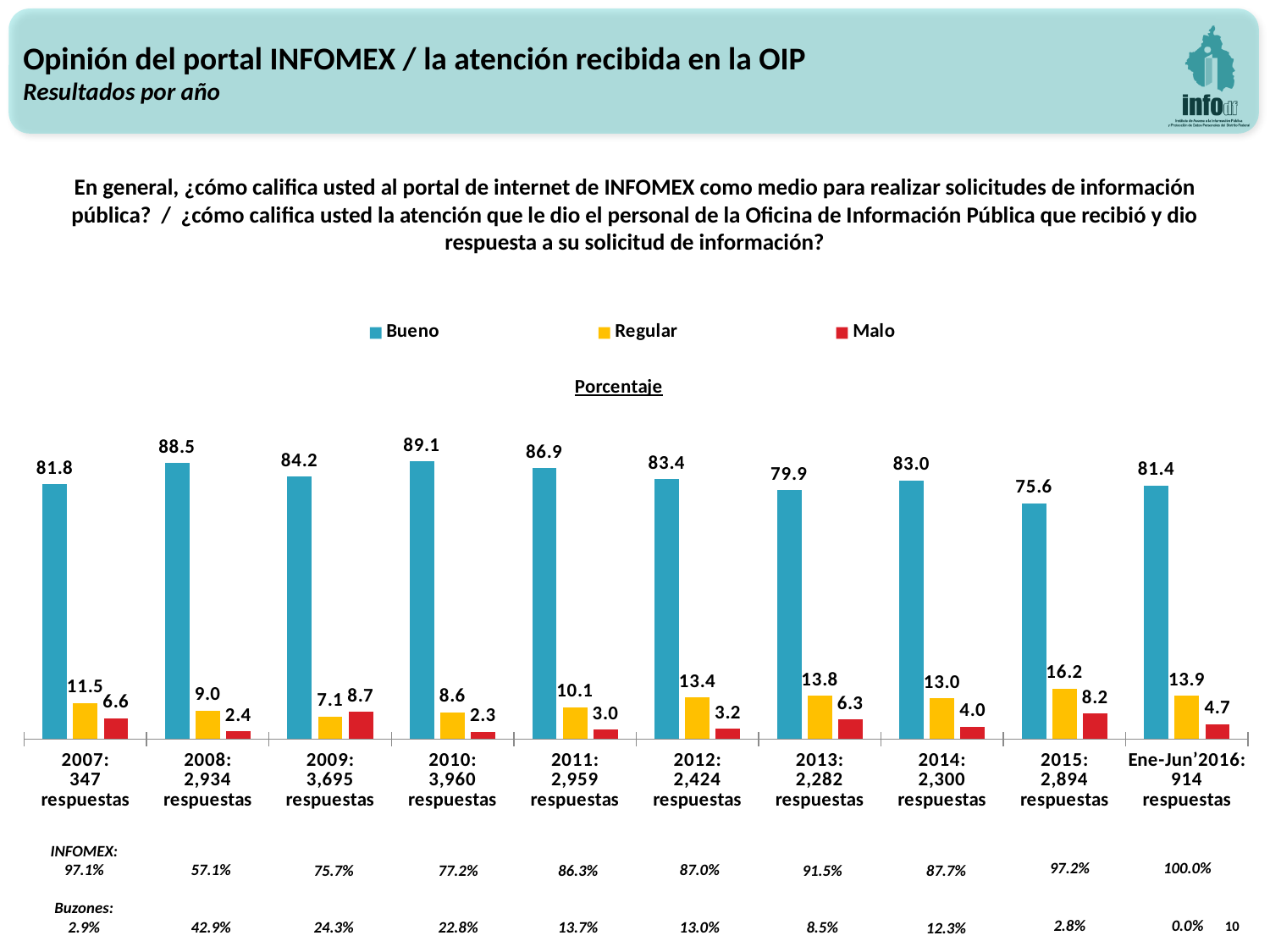

Opinión del portal INFOMEX / la atención recibida en la OIP
Resultados por año
En general, ¿cómo califica usted al portal de internet de INFOMEX como medio para realizar solicitudes de información pública?  /  ¿cómo califica usted la atención que le dio el personal de la Oficina de Información Pública que recibió y dio respuesta a su solicitud de información?

### Chart: Porcentaje

| Category | Bueno | Regular | Malo |
|---|---|---|---|
| 2007:
347
respuestas | 81.84438040345822 | 11.527377521613833 | 6.628242074927954 |
| 2008:
2,934
respuestas | 88.5480572597137 | 9.032038173142467 | 2.419904567143831 |
| 2009:
3,695
respuestas | 84.2489851150203 | 7.090663058186738 | 8.660351826792963 |
| 2010:
3,960
respuestas | 89.11616161616162 | 8.61111111111111 | 2.272727272727273 |
| 2011:
2,959
respuestas | 86.88746198039878 | 10.104765123352484 | 3.0077728962487327 |
| 2012:
2,424
respuestas | 83.41584158415841 | 13.366336633663368 | 3.217821782178218 |
| 2013:
2,282
respuestas | 79.92108724243752 | 13.809732573432704 | 6.269180184129768 |
| 2014:
2,300
respuestas | 83.0 | 13.0 | 4.0 |
| 2015:
2,894
respuestas | 75.6 | 16.2 | 8.2 |
| Ene-Jun’2016:
914
respuestas | 81.4004376367615 | 13.89496717724289 | 4.704595185995624 |
97.2%

2.8%

100.0%

0.0%
INFOMEX:
97.1%

Buzones:
2.9%

57.1%

42.9%

87.0%

13.0%

75.7%

24.3%

77.2%

22.8%

86.3%

13.7%

91.5%

8.5%

87.7%

12.3%
10